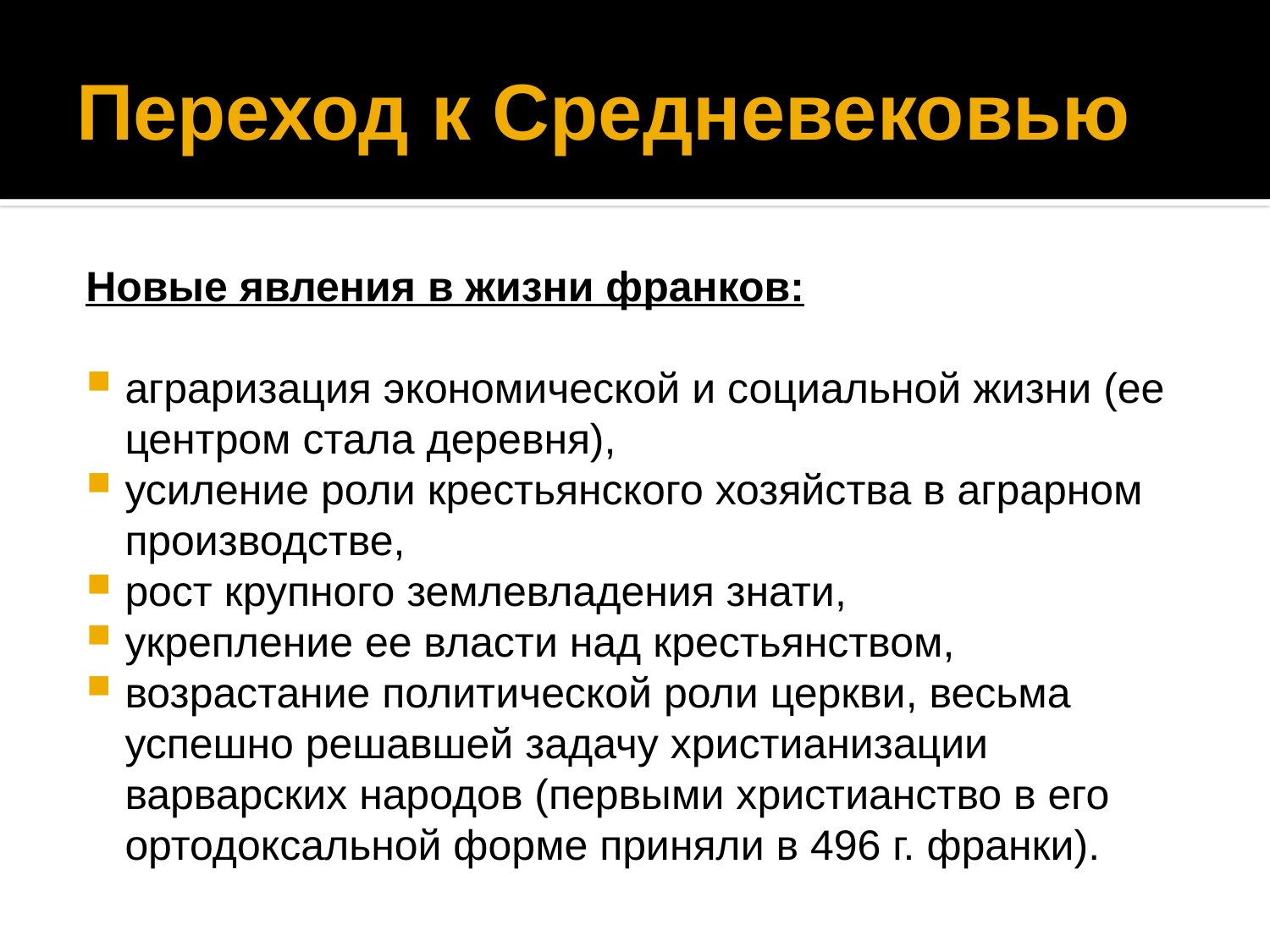

# Переход к Средневековью
Новые явления в жизни франков:

аграризация экономической и социальной жизни (ее центром стала деревня),
усиление роли крестьянского хозяйства в аграрном производстве,
рост крупного землевладения знати,
укрепление ее власти над крестьянством,
возрастание политической роли церкви, весьма успешно решавшей задачу христианизации варварских народов (первыми христианство в его ортодоксальной форме приняли в 496 г. франки).